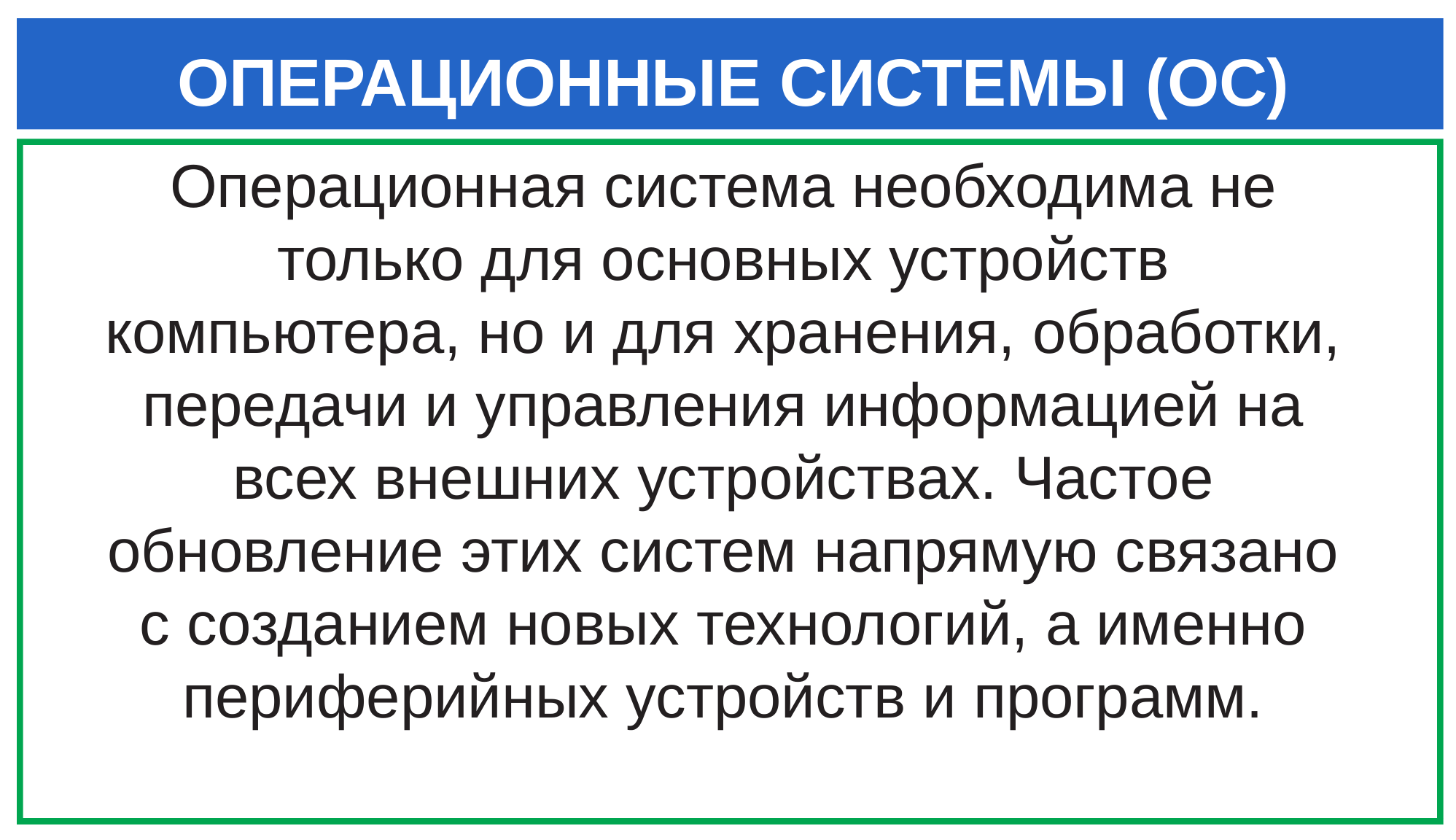

ОПЕРАЦИОННЫЕ СИСТЕМЫ (ОС)
Операционная система необходима не только для основных устройств компьютера, но и для хранения, обработки, передачи и управления информацией на всех внешних устройствах. Частое обновление этих систем напрямую связано с созданием новых технологий, а именно периферийных устройств и программ.